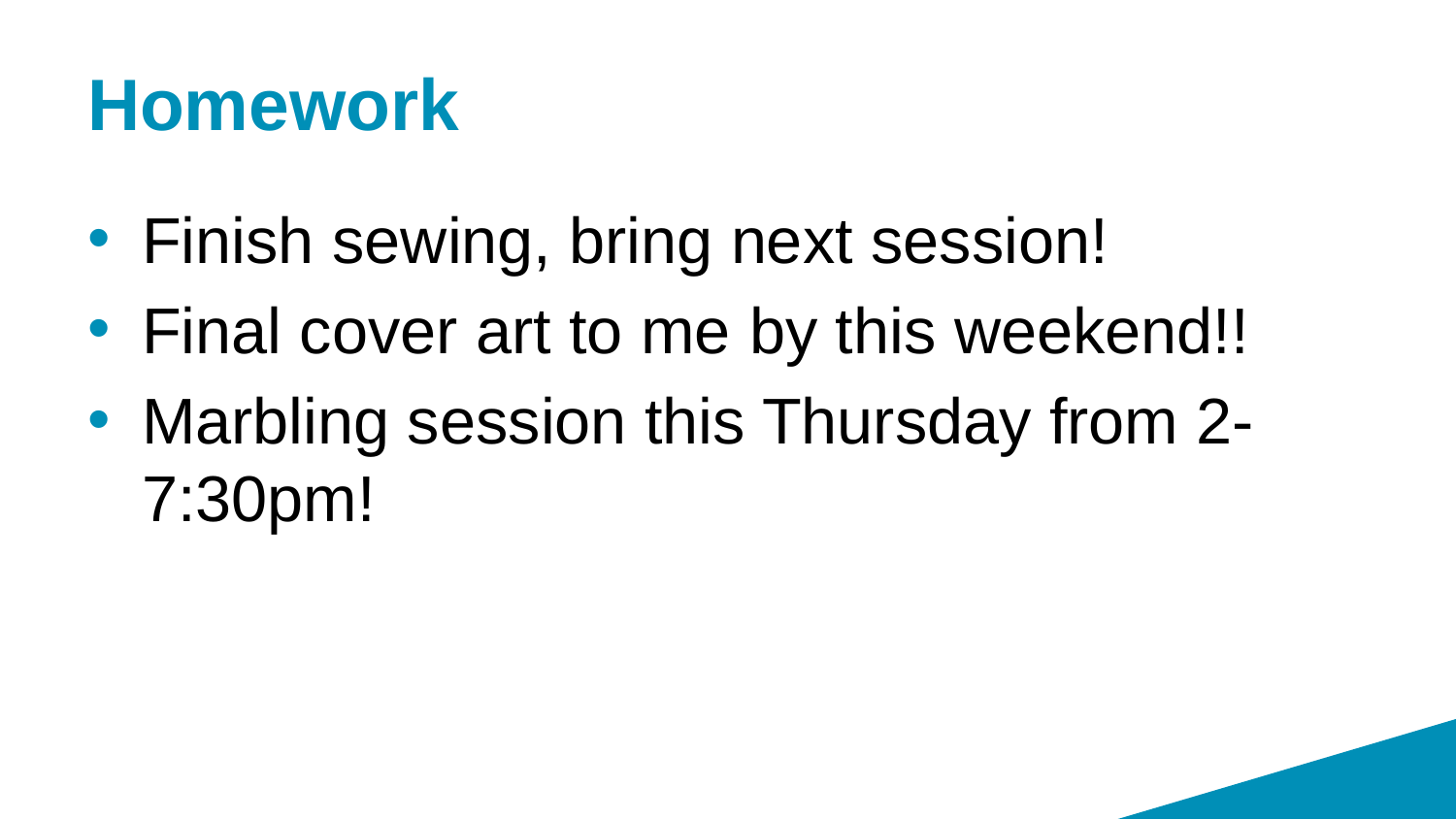

# Homework
Finish sewing, bring next session!
Final cover art to me by this weekend!!
Marbling session this Thursday from 2-7:30pm!